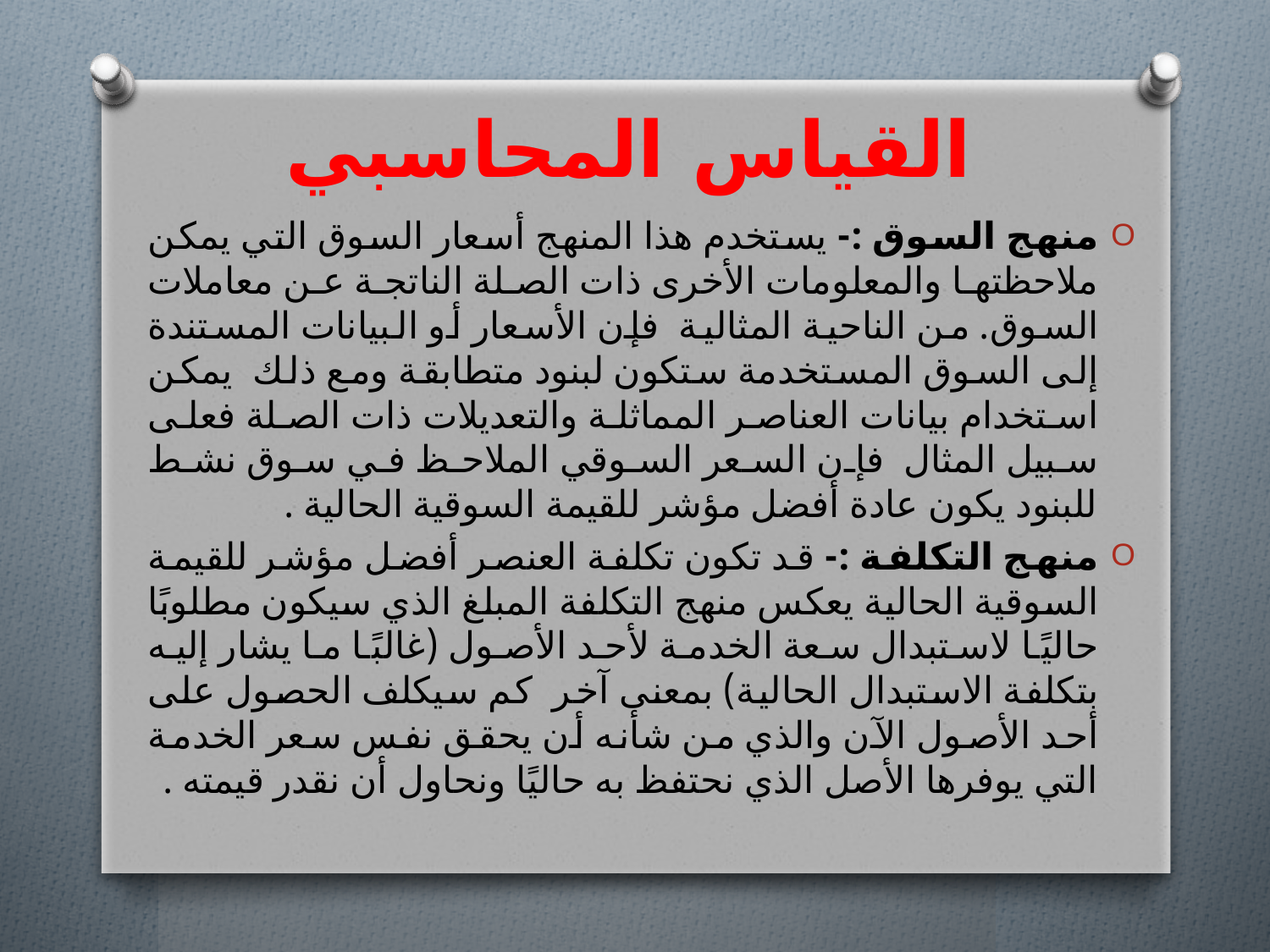

# القياس المحاسبي
منهج السوق :- يستخدم هذا المنهج أسعار السوق التي يمكن ملاحظتها والمعلومات الأخرى ذات الصلة الناتجة عن معاملات السوق. من الناحية المثالية  فإن الأسعار أو البيانات المستندة إلى السوق المستخدمة ستكون لبنود متطابقة ومع ذلك  يمكن استخدام بيانات العناصر المماثلة والتعديلات ذات الصلة فعلى سبيل المثال  فإن السعر السوقي الملاحظ في سوق نشط للبنود يكون عادة أفضل مؤشر للقيمة السوقية الحالية .
منهج التكلفة :- قد تكون تكلفة العنصر أفضل مؤشر للقيمة السوقية الحالية يعكس منهج التكلفة المبلغ الذي سيكون مطلوبًا حاليًا لاستبدال سعة الخدمة لأحد الأصول (غالبًا ما يشار إليه بتكلفة الاستبدال الحالية) بمعنى آخر  كم سيكلف الحصول على أحد الأصول الآن والذي من شأنه أن يحقق نفس سعر الخدمة التي يوفرها الأصل الذي نحتفظ به حاليًا ونحاول أن نقدر قيمته .